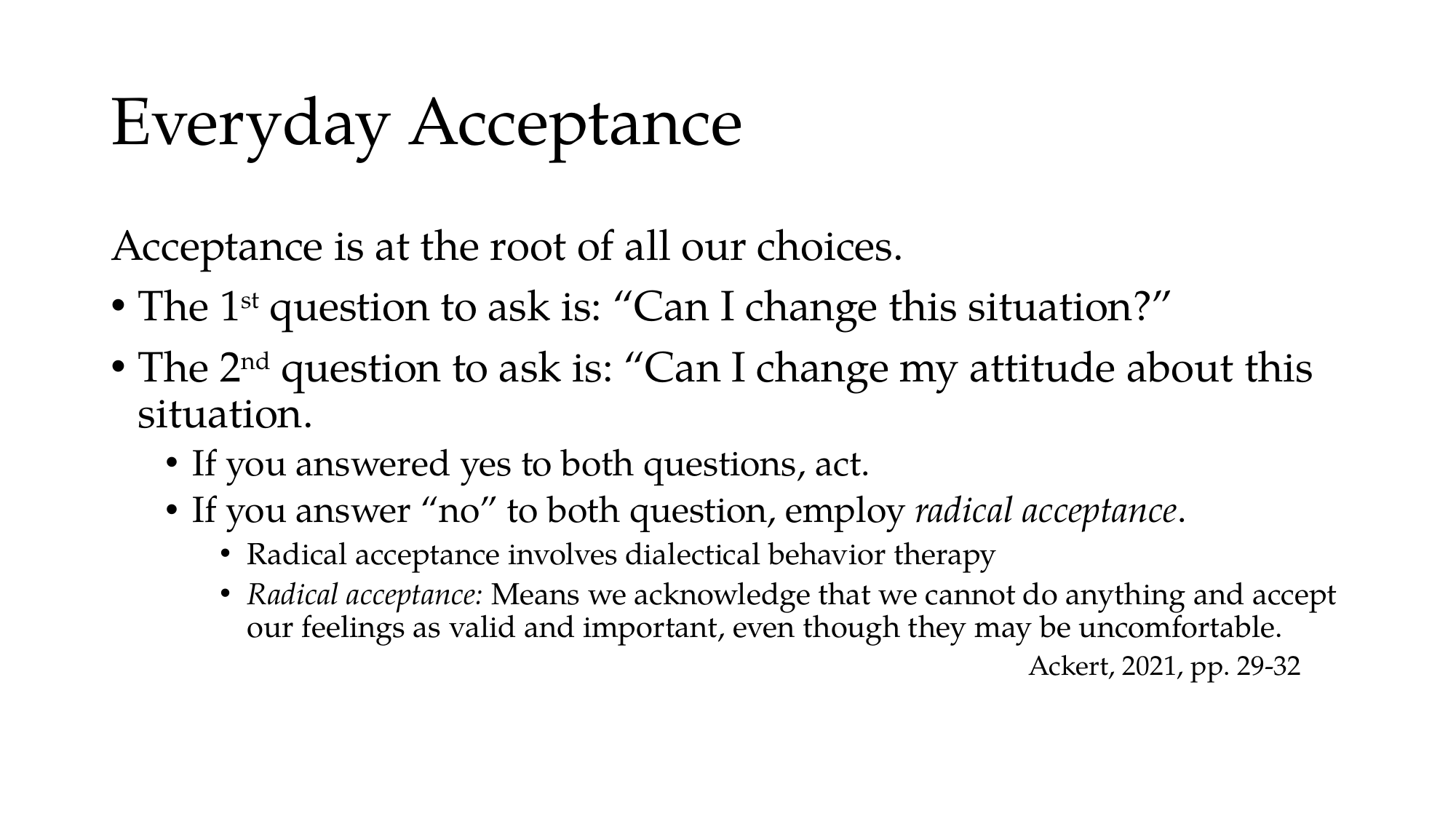

# Everyday Acceptance
Acceptance is at the root of all our choices.
The 1st question to ask is: “Can I change this situation?”
The 2nd question to ask is: “Can I change my attitude about this situation.
If you answered yes to both questions, act.
If you answer “no” to both question, employ radical acceptance.
Radical acceptance involves dialectical behavior therapy
Radical acceptance: Means we acknowledge that we cannot do anything and accept our feelings as valid and important, even though they may be uncomfortable.
                                                                                                                     Ackert, 2021, pp. 29-32